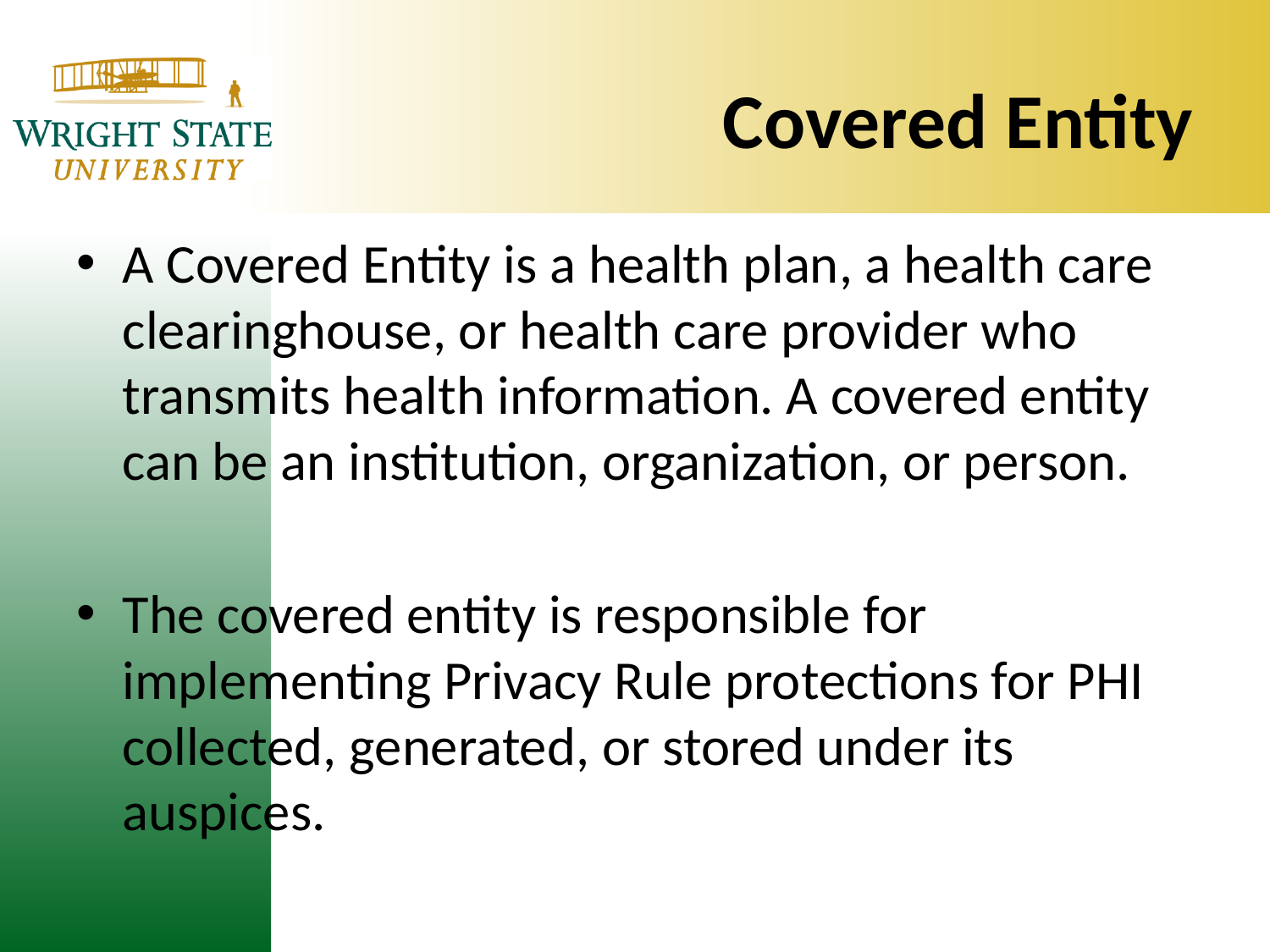

# Covered Entity
A Covered Entity is a health plan, a health care clearinghouse, or health care provider who transmits health information. A covered entity can be an institution, organization, or person.

The covered entity is responsible for implementing Privacy Rule protections for PHI collected, generated, or stored under its auspices.